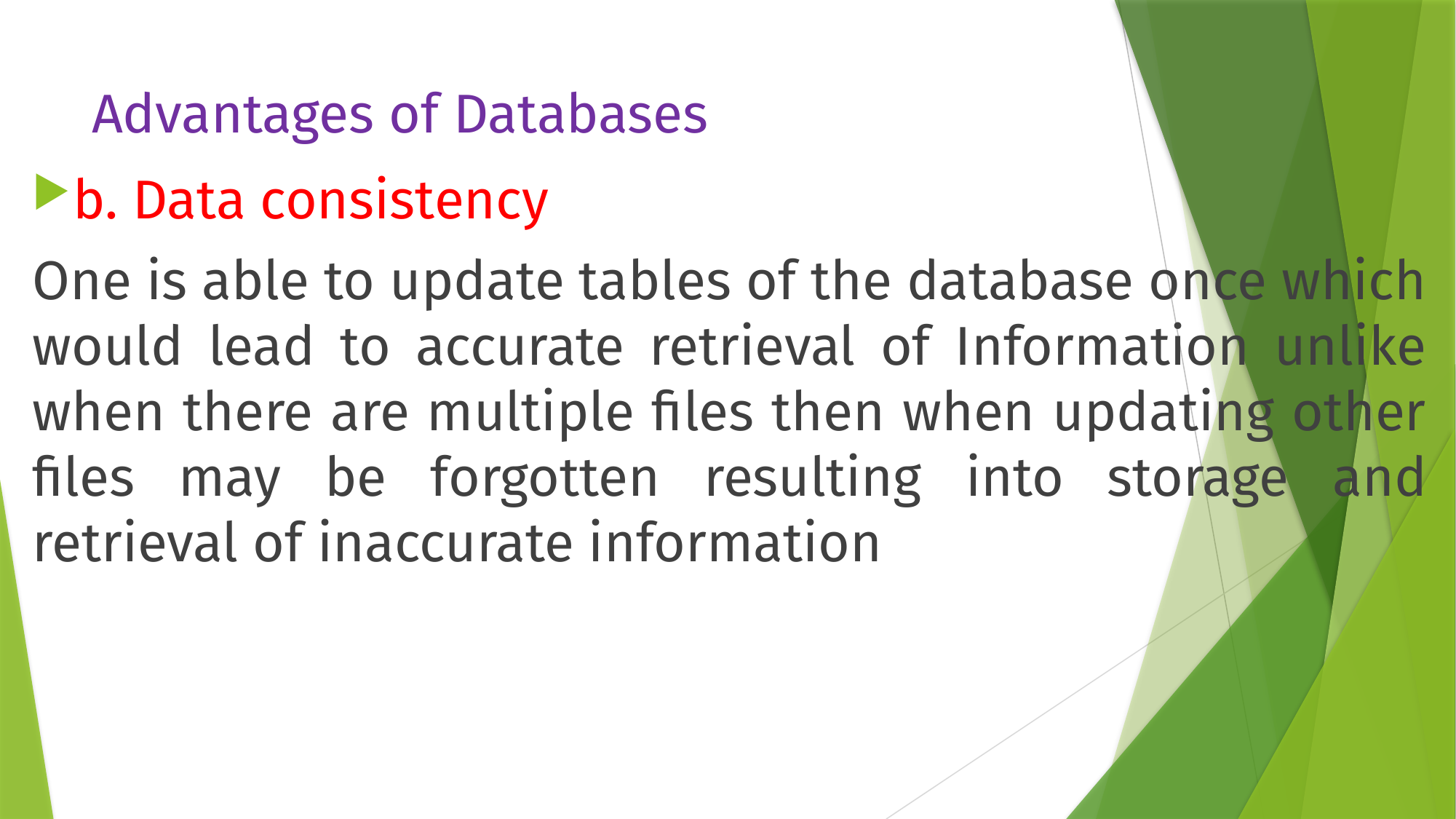

# Advantages of Databases
b. Data consistency
One is able to update tables of the database once which would lead to accurate retrieval of Information unlike when there are multiple files then when updating other files may be forgotten resulting into storage and retrieval of inaccurate information